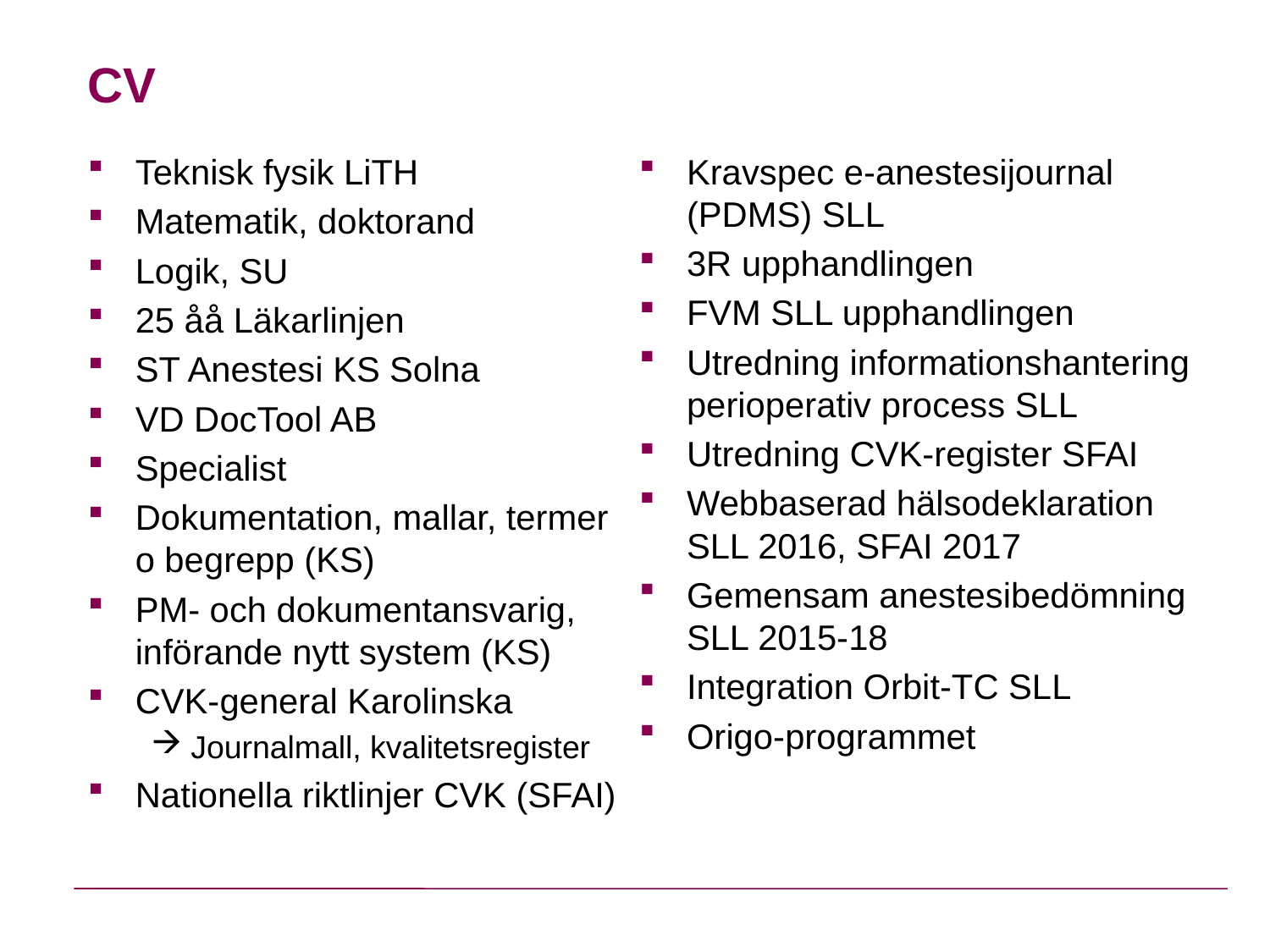

# CV
Teknisk fysik LiTH
Matematik, doktorand
Logik, SU
25 åå Läkarlinjen
ST Anestesi KS Solna
VD DocTool AB
Specialist
Dokumentation, mallar, termer o begrepp (KS)
PM- och dokumentansvarig, införande nytt system (KS)
CVK-general Karolinska
Journalmall, kvalitetsregister
Nationella riktlinjer CVK (SFAI)
Kravspec e-anestesijournal (PDMS) SLL
3R upphandlingen
FVM SLL upphandlingen
Utredning informationshantering perioperativ process SLL
Utredning CVK-register SFAI
Webbaserad hälsodeklaration SLL 2016, SFAI 2017
Gemensam anestesibedömning SLL 2015-18
Integration Orbit-TC SLL
Origo-programmet